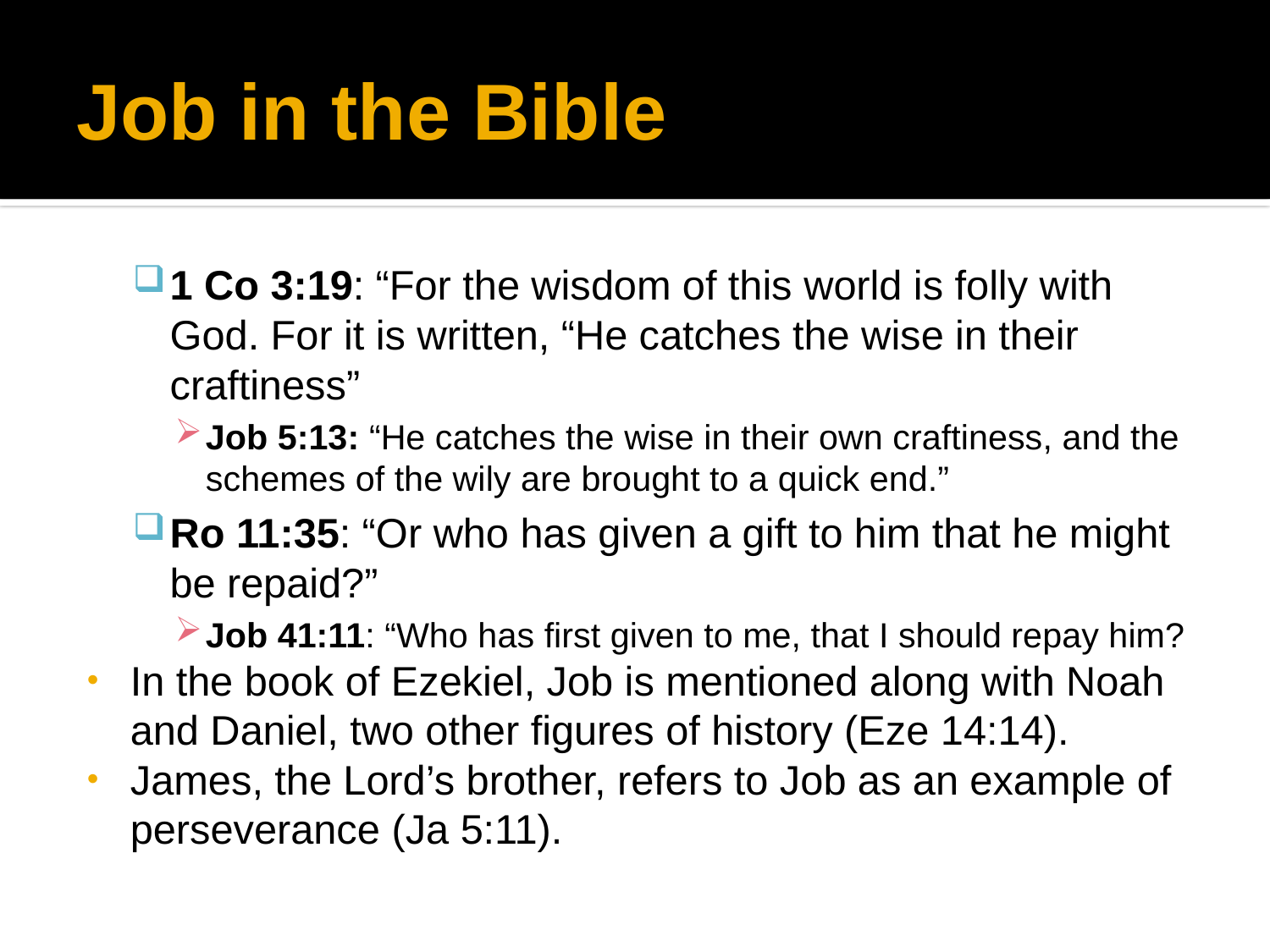

# Job in the Bible
1 Co 3:19: “For the wisdom of this world is folly with God. For it is written, “He catches the wise in their craftiness”
Job 5:13: “He catches the wise in their own craftiness, and the schemes of the wily are brought to a quick end.”
Ro 11:35: “Or who has given a gift to him that he might be repaid?”
Job 41:11: “Who has first given to me, that I should repay him?
In the book of Ezekiel, Job is mentioned along with Noah and Daniel, two other figures of history (Eze 14:14).
James, the Lord’s brother, refers to Job as an example of perseverance (Ja 5:11).